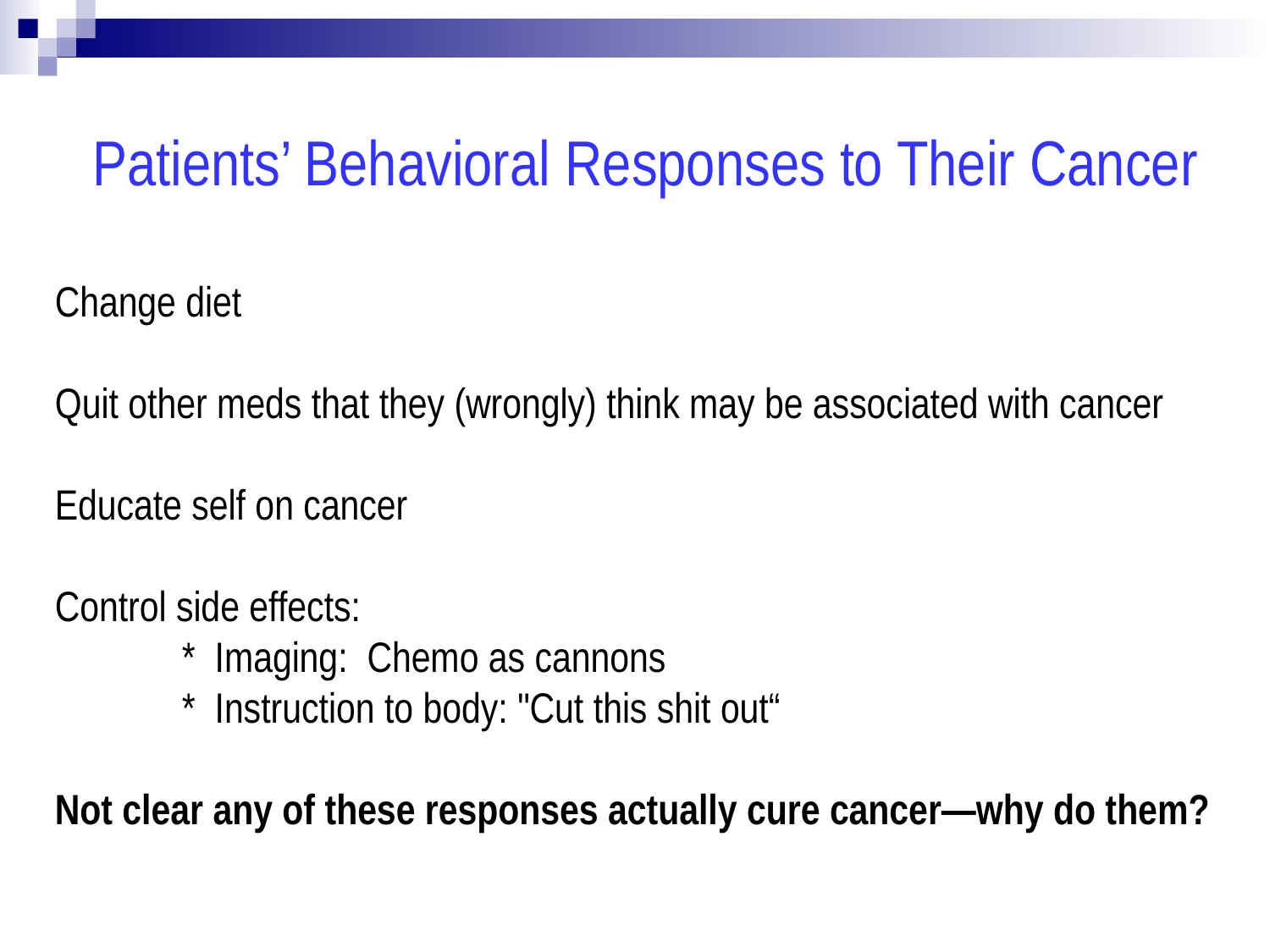

Patients’ Behavioral Responses to Their Cancer

Change diet

Quit other meds that they (wrongly) think may be associated with cancer

Educate self on cancer

Control side effects:
	*  Imaging:  Chemo as cannons
	*  Instruction to body: "Cut this shit out“

Not clear any of these responses actually cure cancer—why do them?